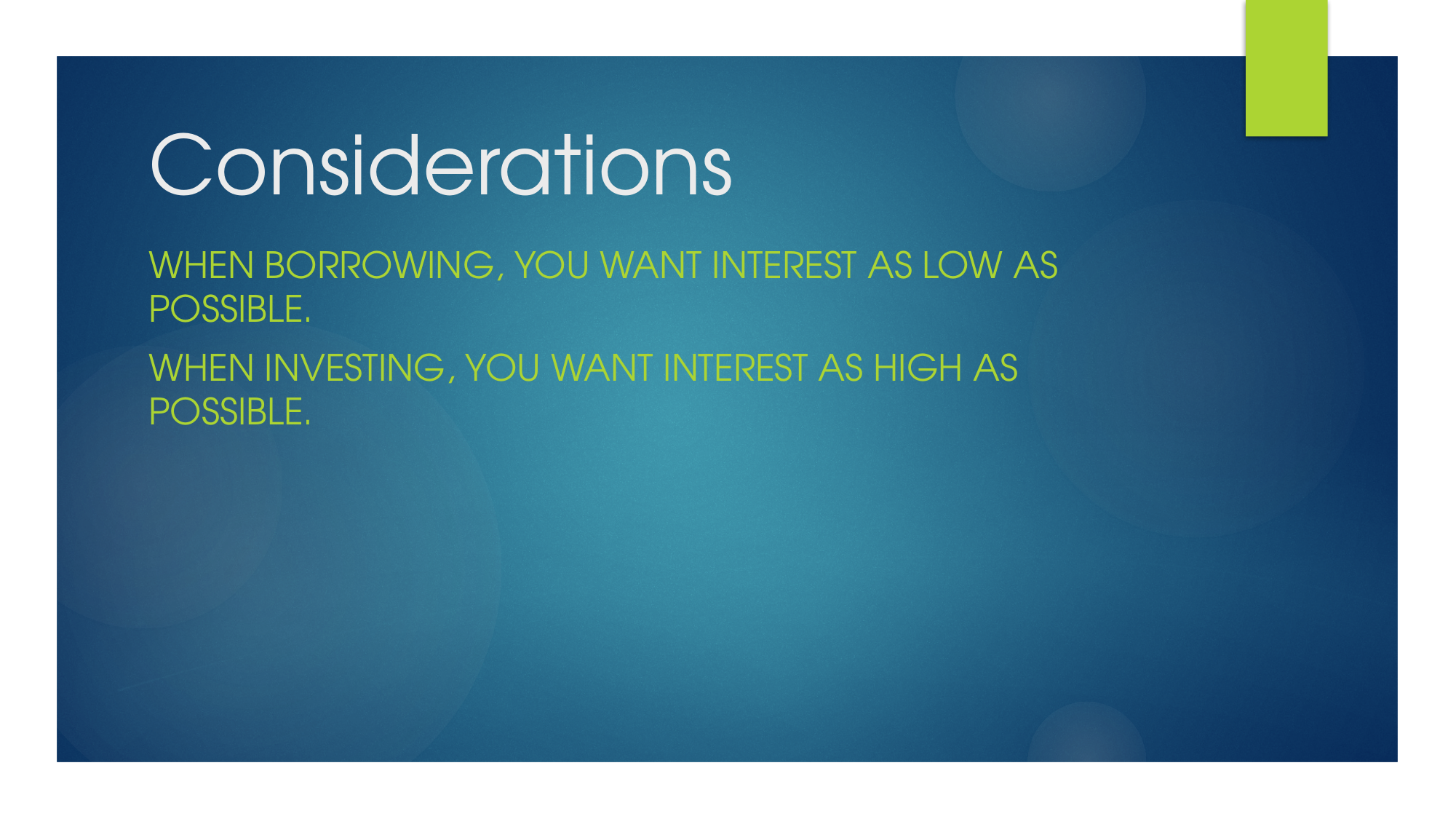

# Considerations
When borrowing, you want interest as low as possible.
When investing, you want interest as high as possible.